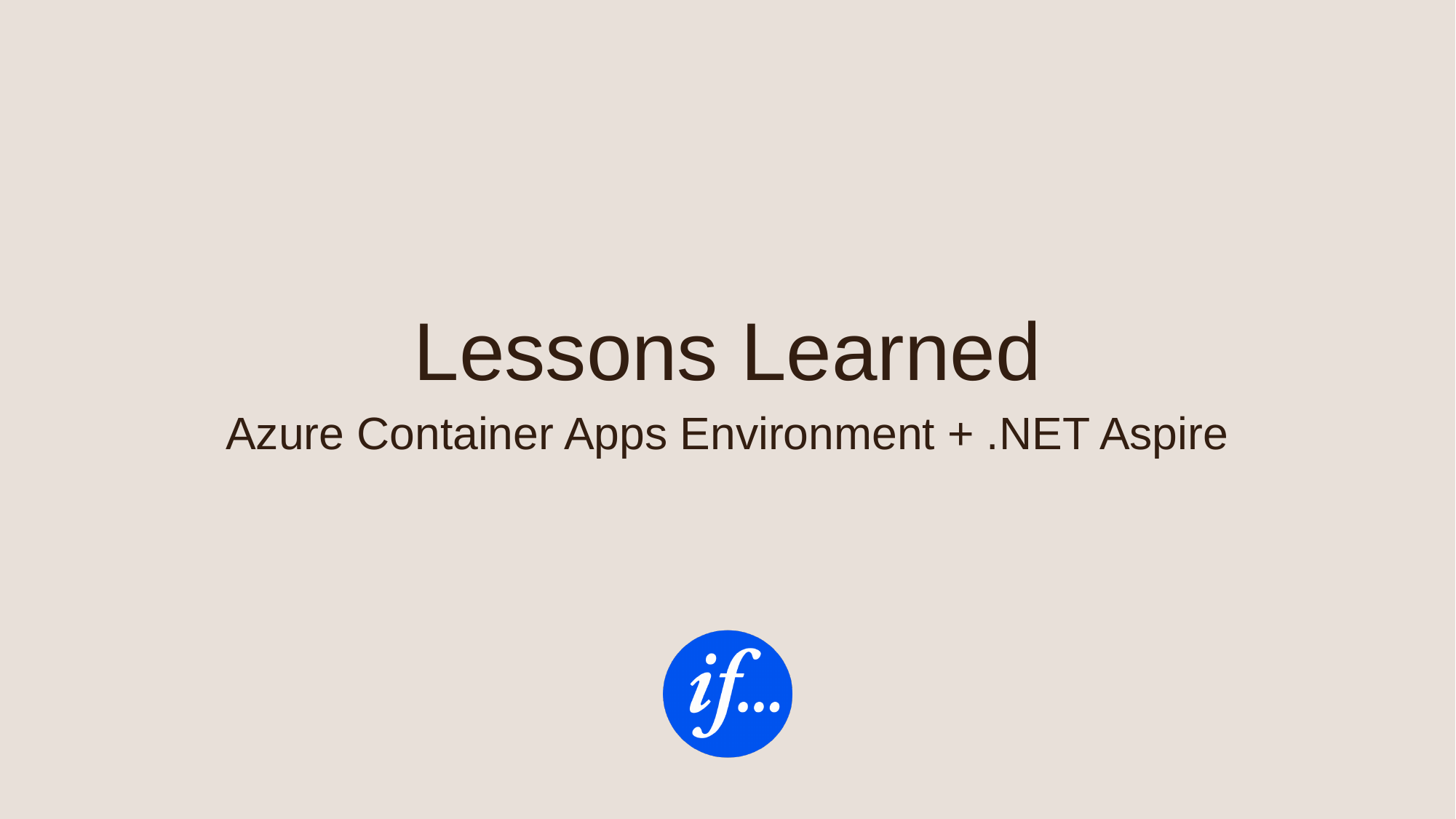

# Lessons Learned
Azure Container Apps Environment + .NET Aspire